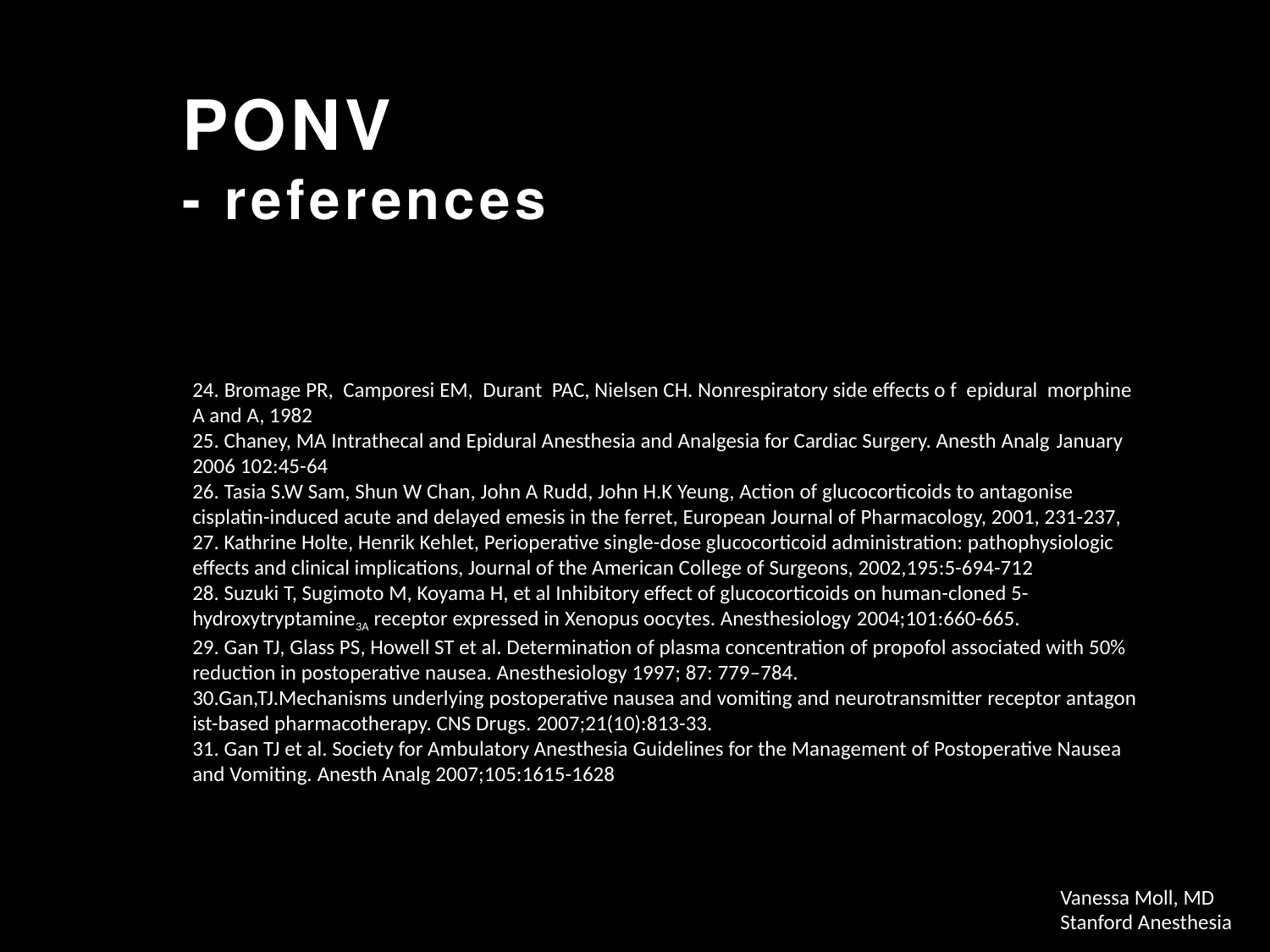

PONV
- references
24. Bromage PR,  Camporesi EM,  Durant  PAC, Nielsen CH. Nonrespiratory side effects o f  epidural  morphine A and A, 1982
25. Chaney, MA Intrathecal and Epidural Anesthesia and Analgesia for Cardiac Surgery. Anesth Analg January 2006 102:45-64
26. Tasia S.W Sam, Shun W Chan, John A Rudd, John H.K Yeung, Action of glucocorticoids to antagonise cisplatin-induced acute and delayed emesis in the ferret, European Journal of Pharmacology, 2001, 231-237,
27. Kathrine Holte, Henrik Kehlet, Perioperative single-dose glucocorticoid administration: pathophysiologic effects and clinical implications, Journal of the American College of Surgeons, 2002,195:5-694-712
28. Suzuki T, Sugimoto M, Koyama H, et al Inhibitory effect of glucocorticoids on human-cloned 5-hydroxytryptamine3A receptor expressed in Xenopus oocytes. Anesthesiology 2004;101:660-665.
29. Gan TJ, Glass PS, Howell ST et al. Determination of plasma concentration of propofol associated with 50% reduction in postoperative nausea. Anesthesiology 1997; 87: 779–784.
30.Gan,TJ.Mechanisms underlying postoperative nausea and vomiting and neurotransmitter receptor antagonist-based pharmacotherapy. CNS Drugs. 2007;21(10):813-33.
31. Gan TJ et al. Society for Ambulatory Anesthesia Guidelines for the Management of Postoperative Nausea and Vomiting. Anesth Analg 2007;105:1615-1628

Vanessa Moll, MD
Stanford Anesthesia